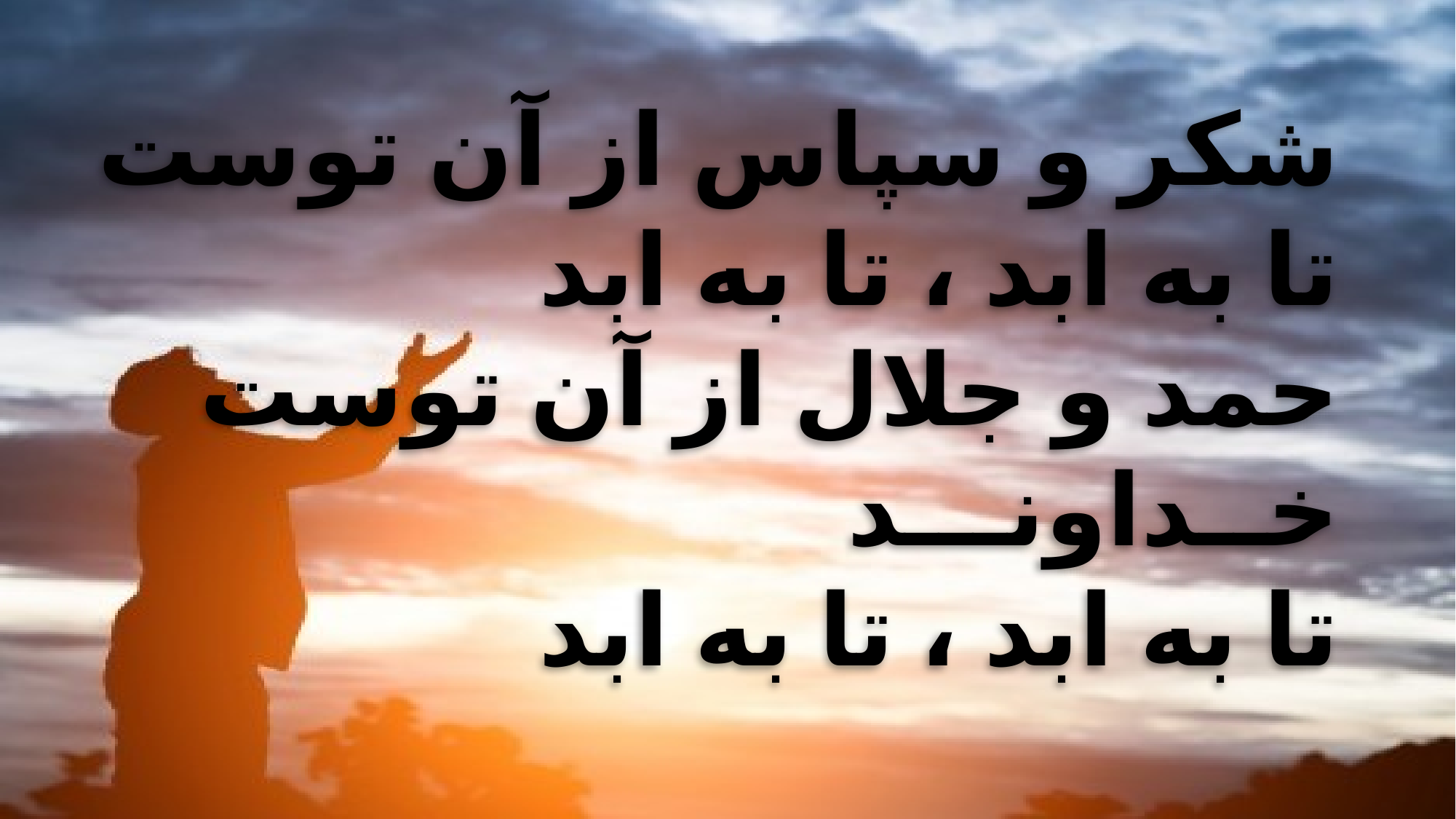

شکر و سپاس از آن توست
    تا به ابد ، تا به ابد
    حمد و جلال از آن توست
    خــداونـــد
    تا به ابد ، تا به ابد